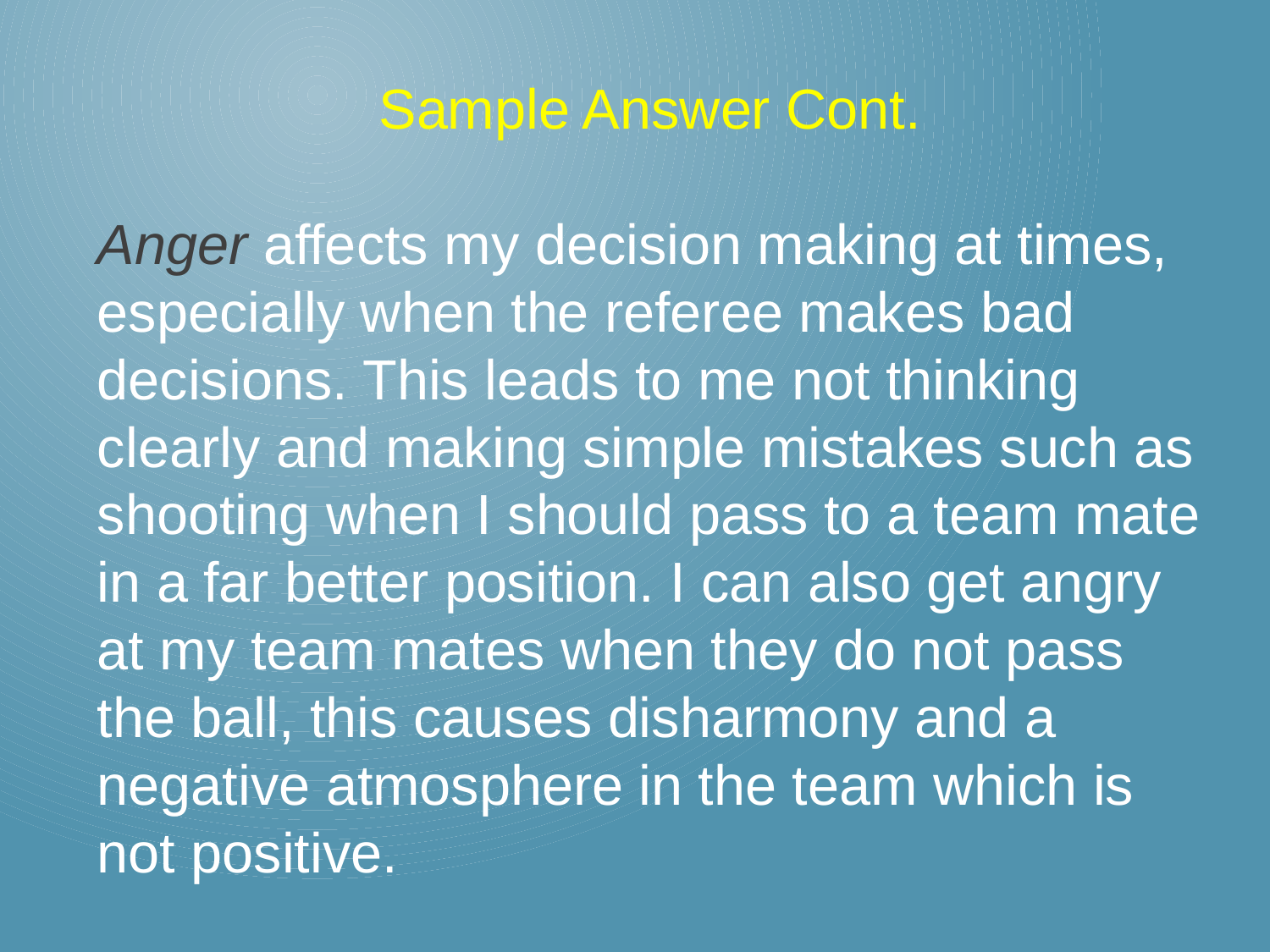

Sample Answer Cont.

Anger affects my decision making at times, especially when the referee makes bad decisions. This leads to me not thinking clearly and making simple mistakes such as shooting when I should pass to a team mate in a far better position. I can also get angry at my team mates when they do not pass the ball, this causes disharmony and a negative atmosphere in the team which is not positive.